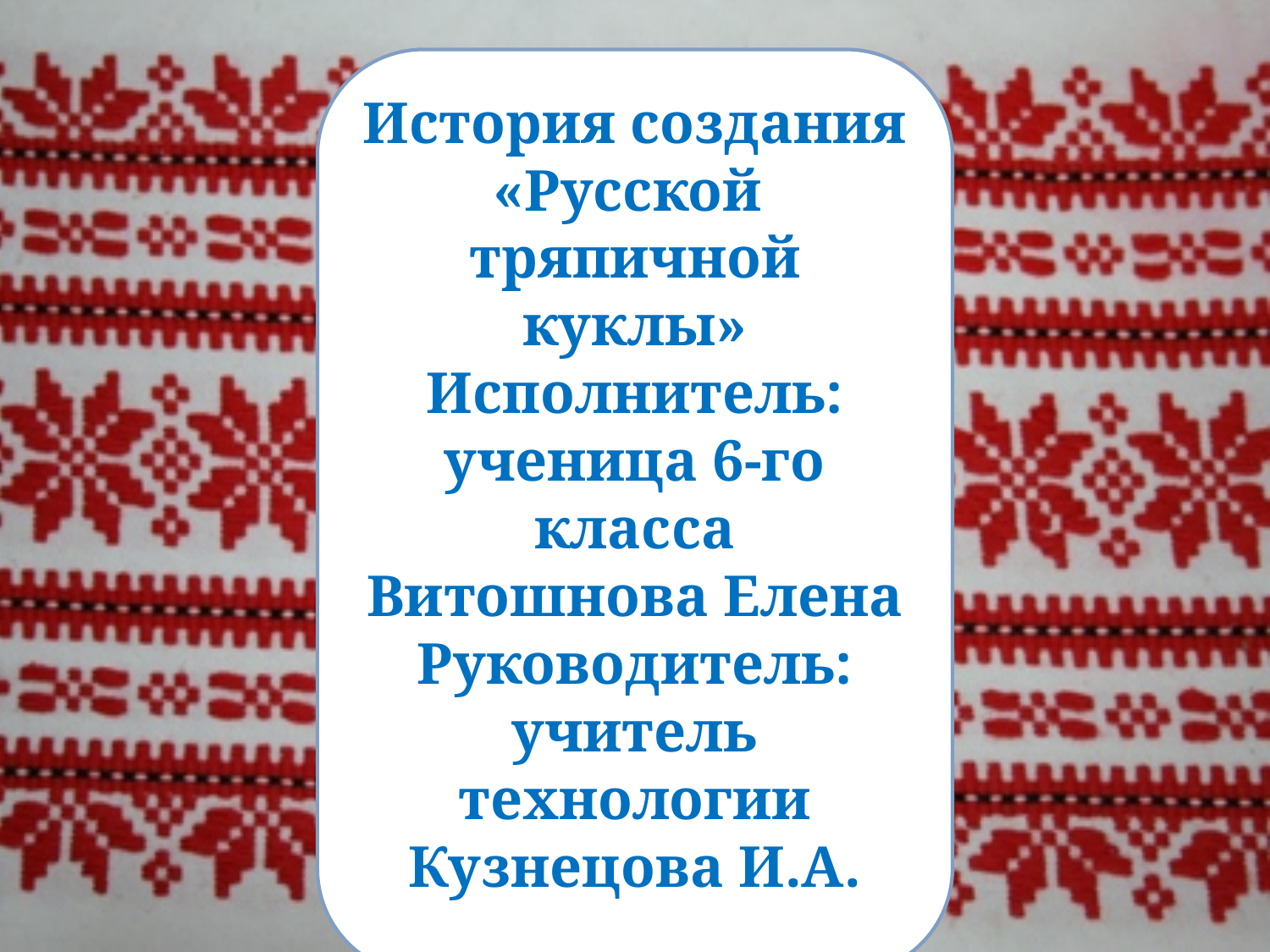

# «
История создания «Русской
тряпичной куклы»
Исполнитель:
ученица 6-го класса
Витошнова Елена
Руководитель:
учитель технологии
Кузнецова И.А.